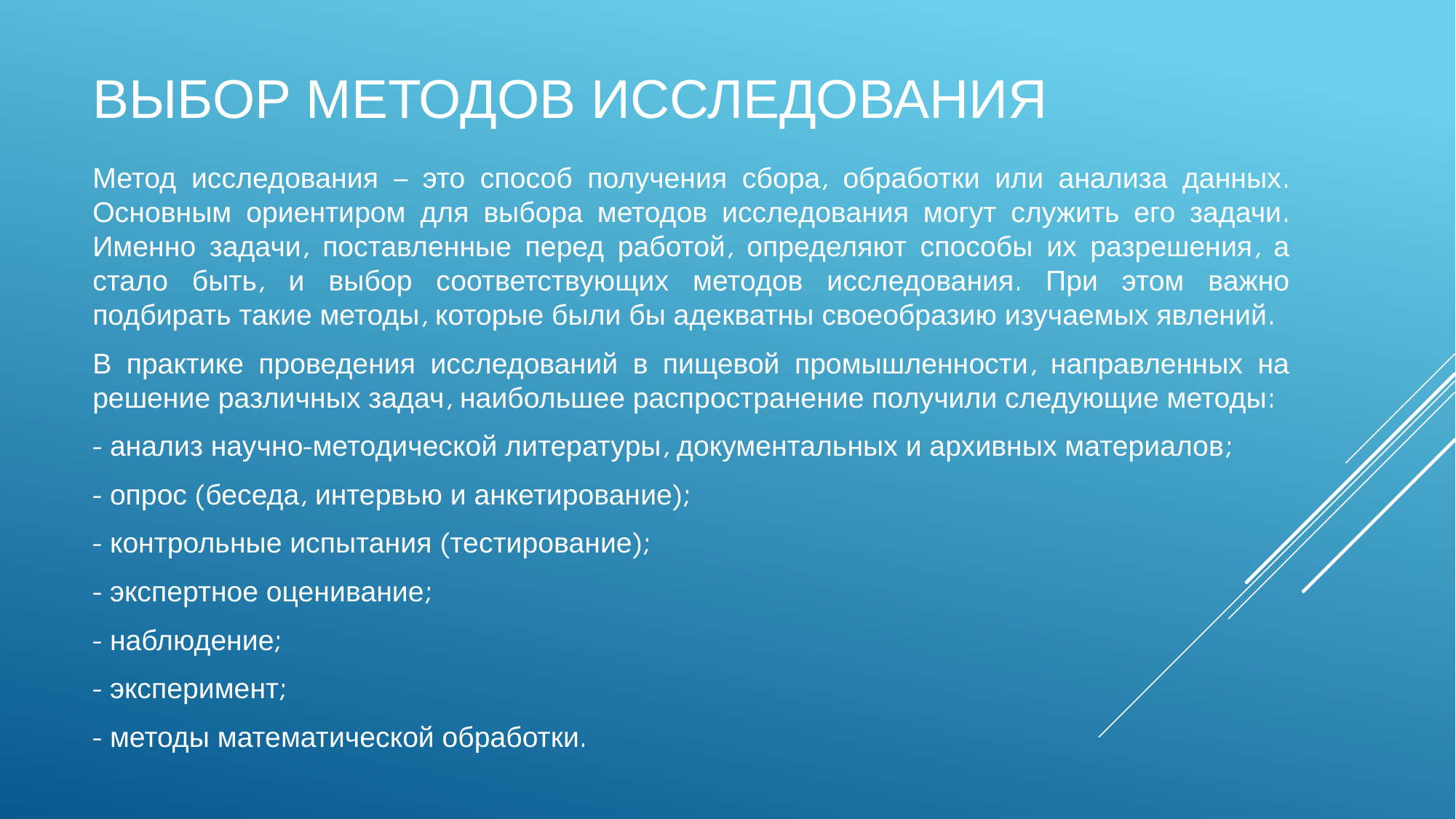

# Выбор методов исследования
Метод исследования – это способ получения сбора, обработки или анализа данных. Основным ориентиром для выбора методов исследования могут служить его задачи. Именно задачи, поставленные перед работой, определяют способы их разрешения, а стало быть, и выбор соответствующих методов исследования. При этом важно подбирать такие методы, которые были бы адекватны своеобразию изучаемых явлений.
В практике проведения исследований в пищевой промышленности, направленных на решение различных задач, наибольшее распространение получили следующие методы:
- анализ научно-методической литературы, документальных и архивных материалов;
- опрос (беседа, интервью и анкетирование);
- контрольные испытания (тестирование);
- экспертное оценивание;
- наблюдение;
- эксперимент;
- методы математической обработки.